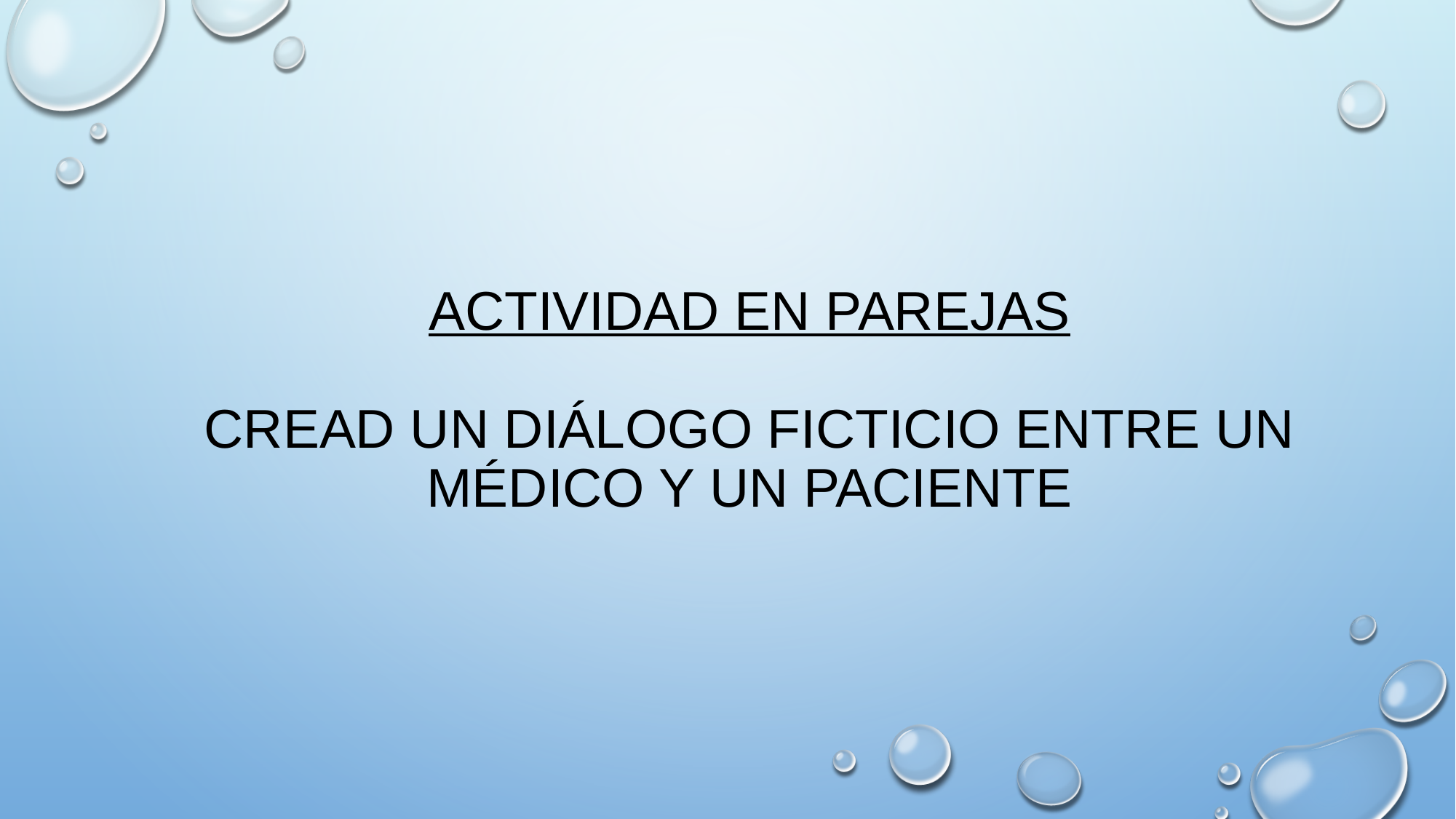

# ACTIVIDAD EN PAREJAS CREAD UN DIÁLOGO FICTICIO ENTRE UN MÉDICO Y UN PACIENTE